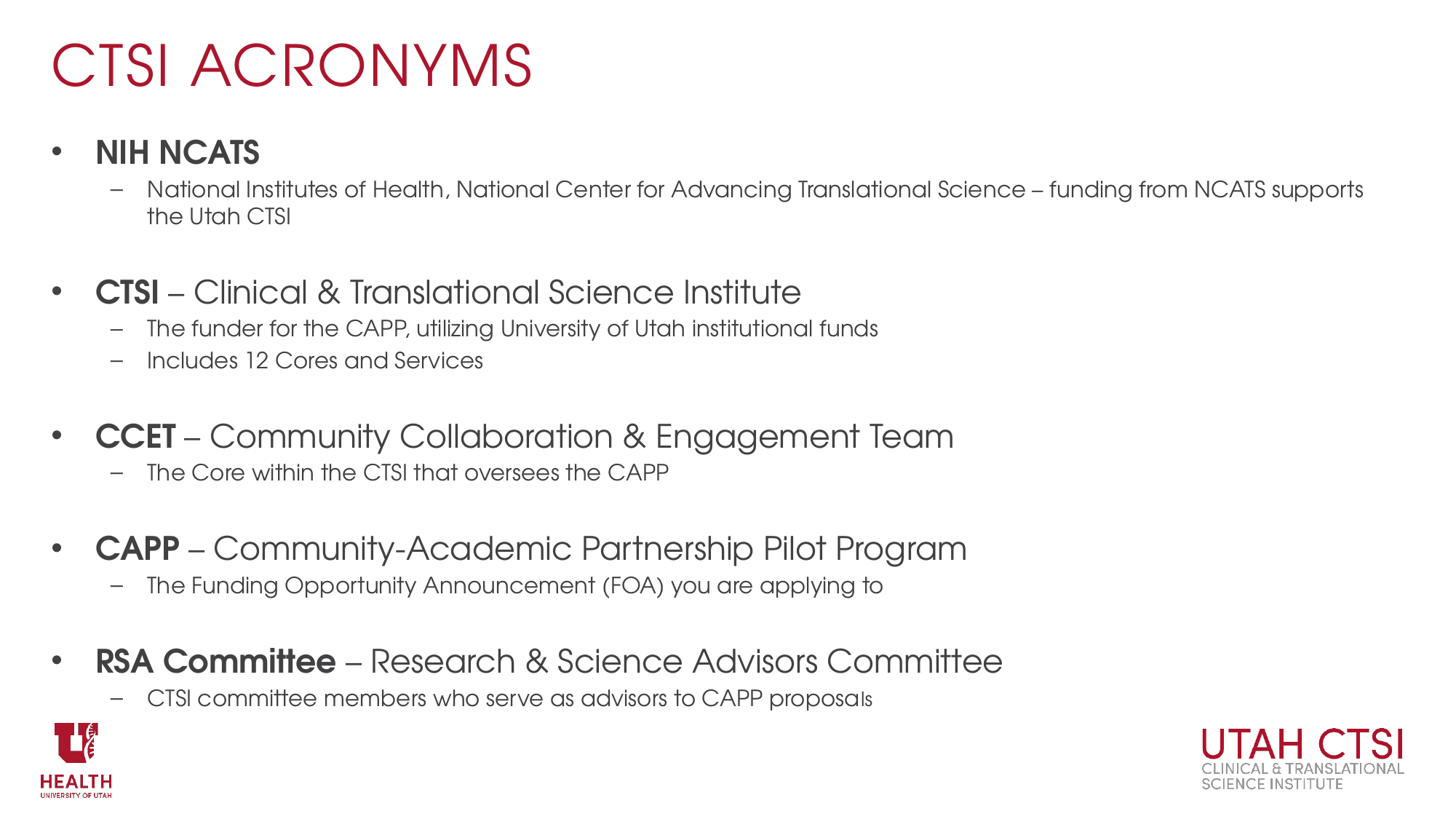

# CTSI Acronyms
NIH NCATS
National Institutes of Health, National Center for Advancing Translational Science – funding from NCATS supports the Utah CTSI

CTSI – Clinical & Translational Science Institute
The funder for the CAPP, utilizing University of Utah institutional funds
Includes 12 Cores and Services

CCET – Community Collaboration & Engagement Team
The Core within the CTSI that oversees the CAPP

CAPP – Community-Academic Partnership Pilot Program
The Funding Opportunity Announcement (FOA) you are applying to

RSA Committee – Research & Science Advisors Committee
CTSI committee members who serve as advisors to CAPP proposals